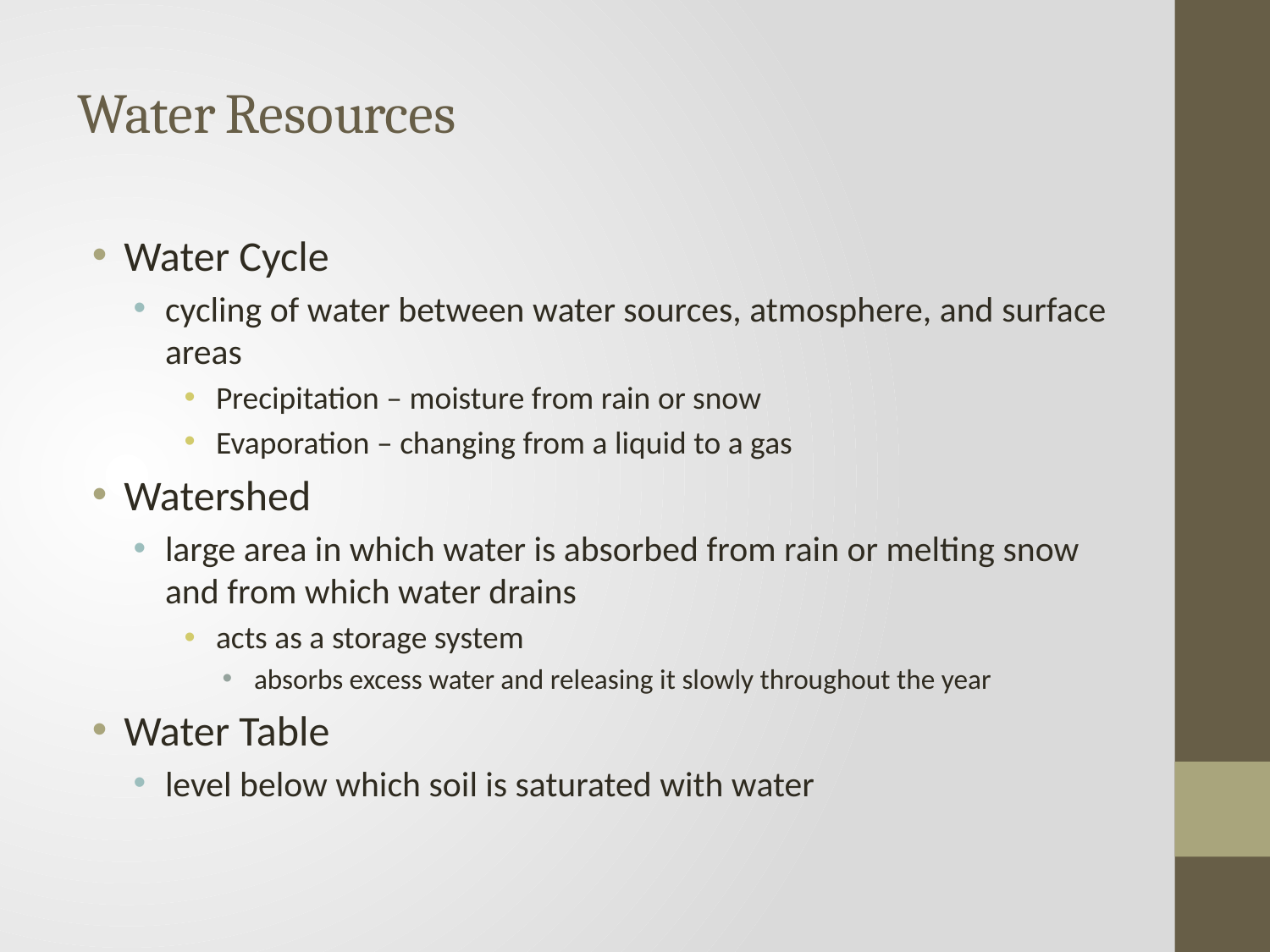

# Water Resources
Water Cycle
cycling of water between water sources, atmosphere, and surface areas
Precipitation – moisture from rain or snow
Evaporation – changing from a liquid to a gas
Watershed
large area in which water is absorbed from rain or melting snow and from which water drains
acts as a storage system
absorbs excess water and releasing it slowly throughout the year
Water Table
level below which soil is saturated with water